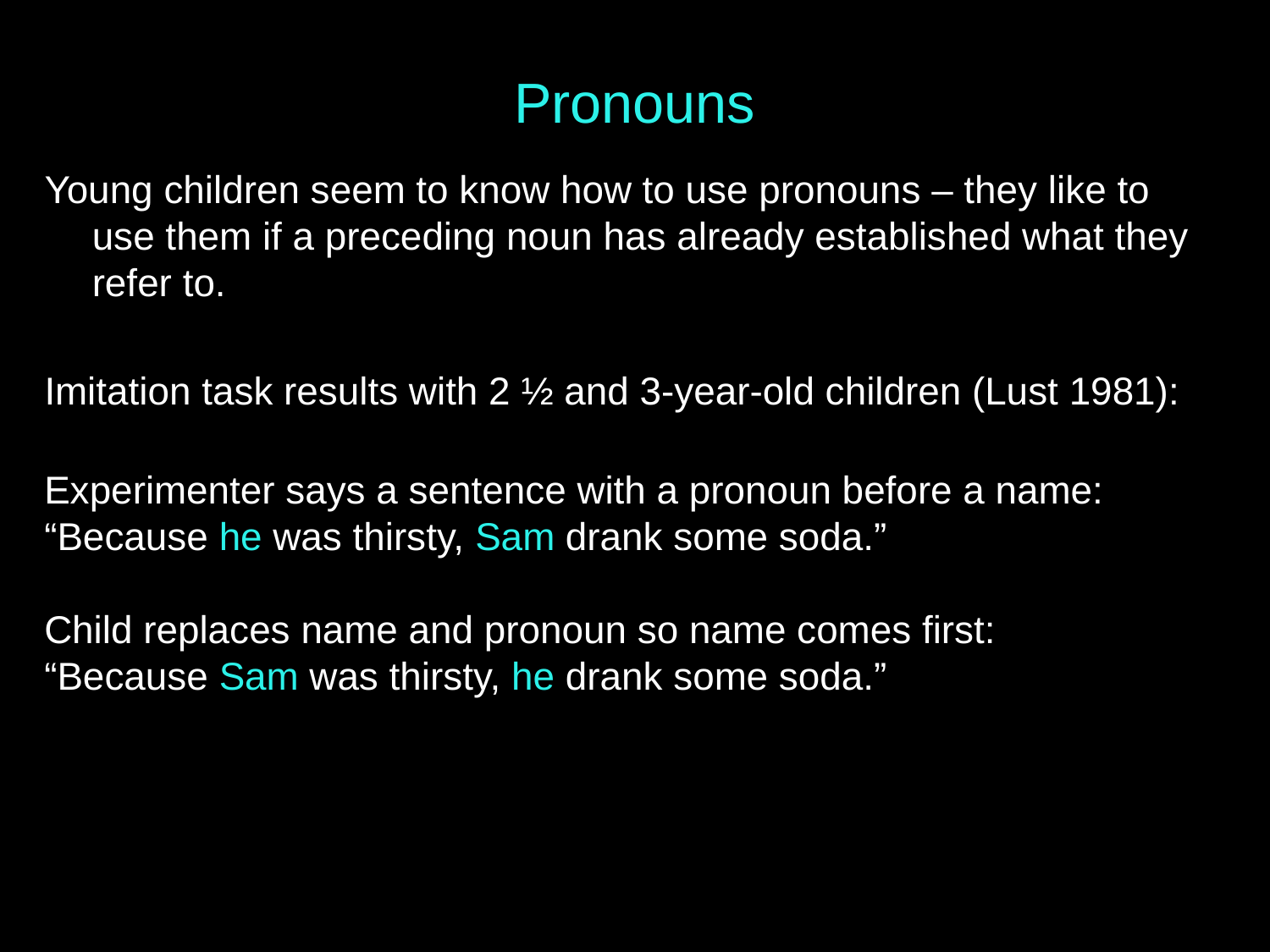

# Pronouns
Young children seem to know how to use pronouns – they like to use them if a preceding noun has already established what they refer to.

Imitation task results with 2 ½ and 3-year-old children (Lust 1981):

Experimenter says a sentence with a pronoun before a name:
“Because he was thirsty, Sam drank some soda.”

Child replaces name and pronoun so name comes first:
“Because Sam was thirsty, he drank some soda.”